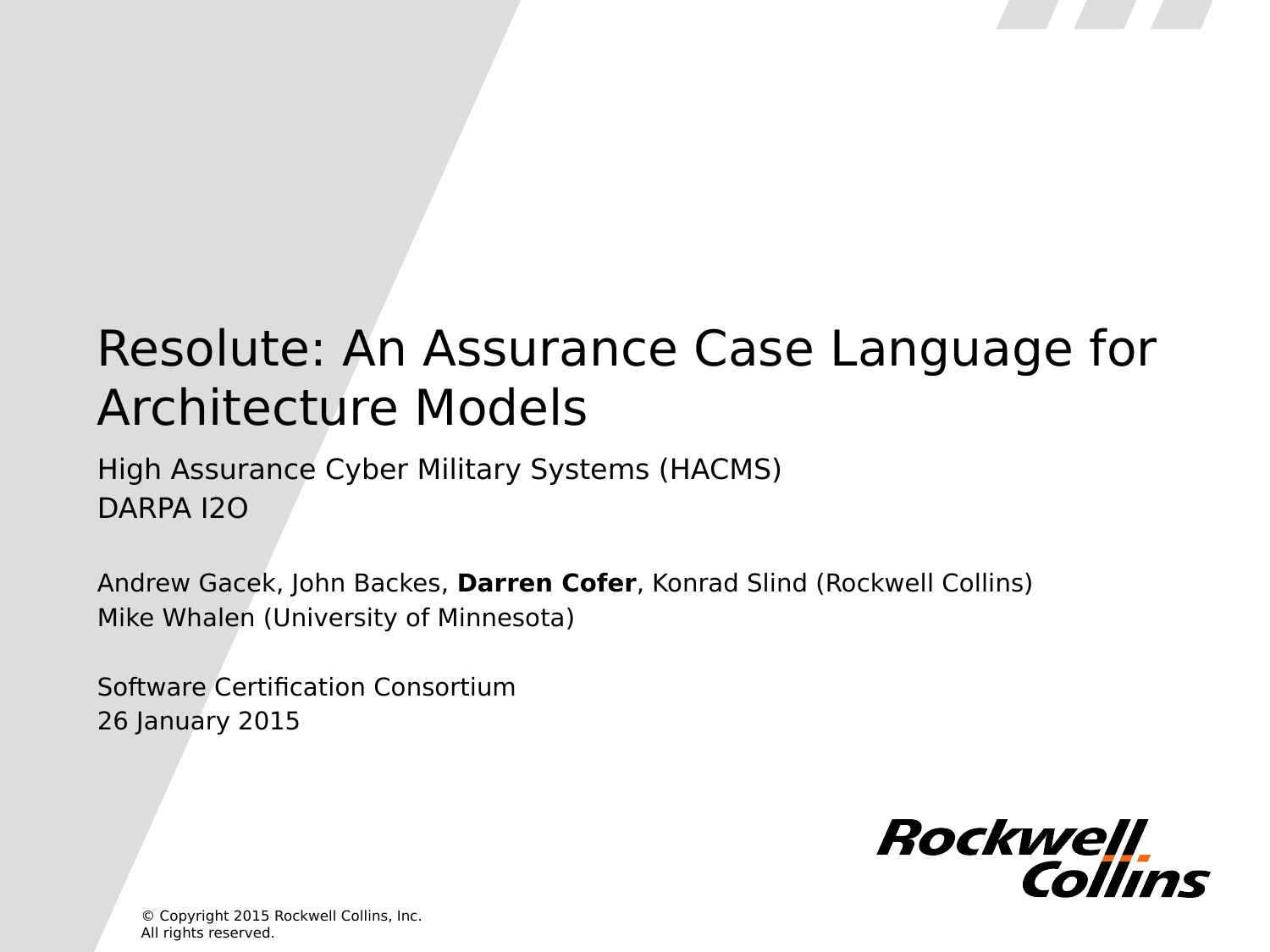

# Resolute: An Assurance Case Language for Architecture Models
High Assurance Cyber Military Systems (HACMS)
DARPA I2O
Andrew Gacek, John Backes, Darren Cofer, Konrad Slind (Rockwell Collins)
Mike Whalen (University of Minnesota)

Software Certification Consortium
26 January 2015